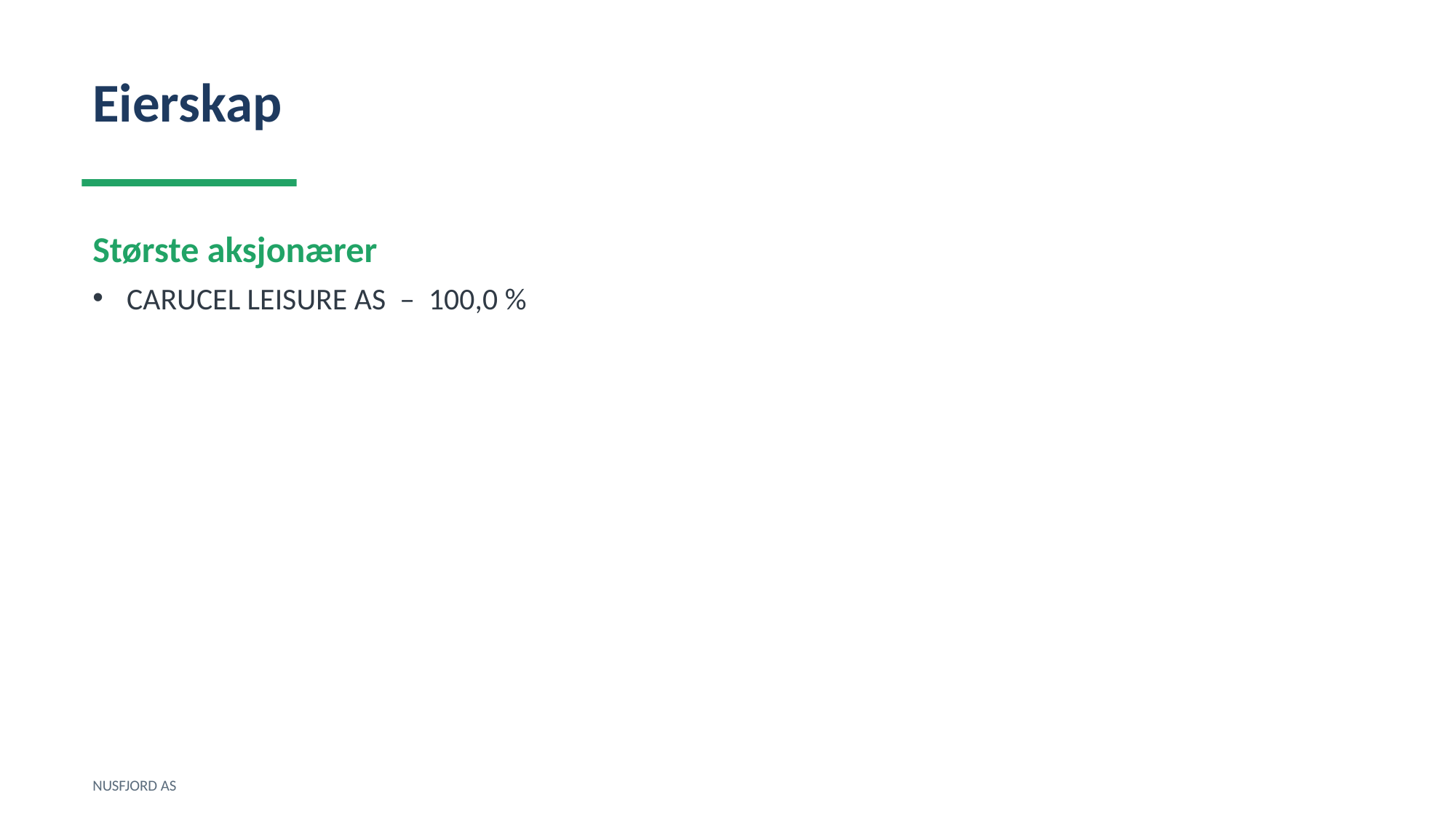

Eierskap

Største aksjonærer
CARUCEL LEISURE AS  –  100,0 %
NUSFJORD AS